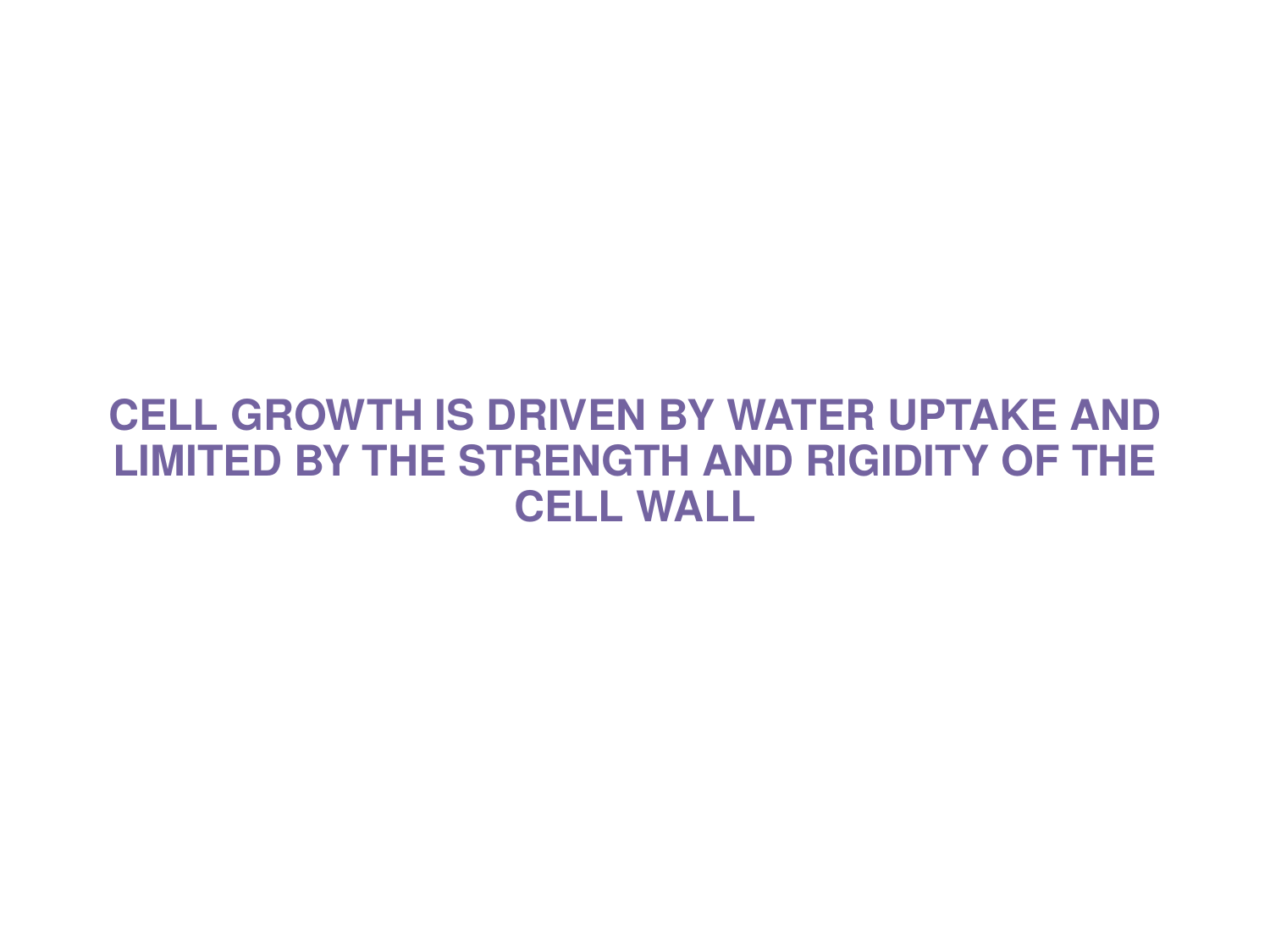

# CELL GROWTH IS DRIVEN BY WATER UPTAKE AND LIMITED BY THE STRENGTH AND RIGIDITY OF THE CELL WALL